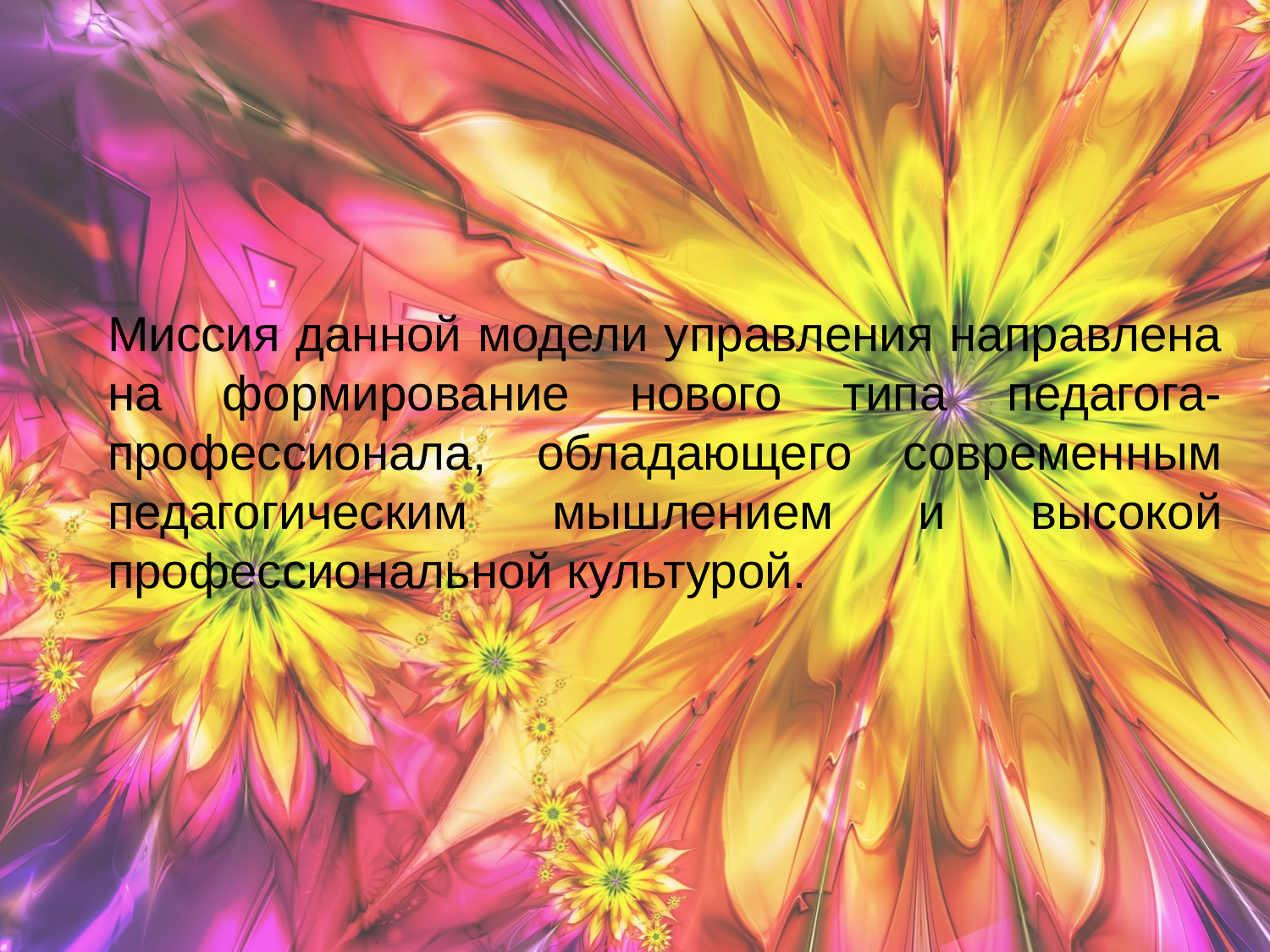

Миссия данной модели управления направлена на формирование нового типа педагога-профессионала, обладающего современным педагогическим мышлением и высокой профессиональной культурой.